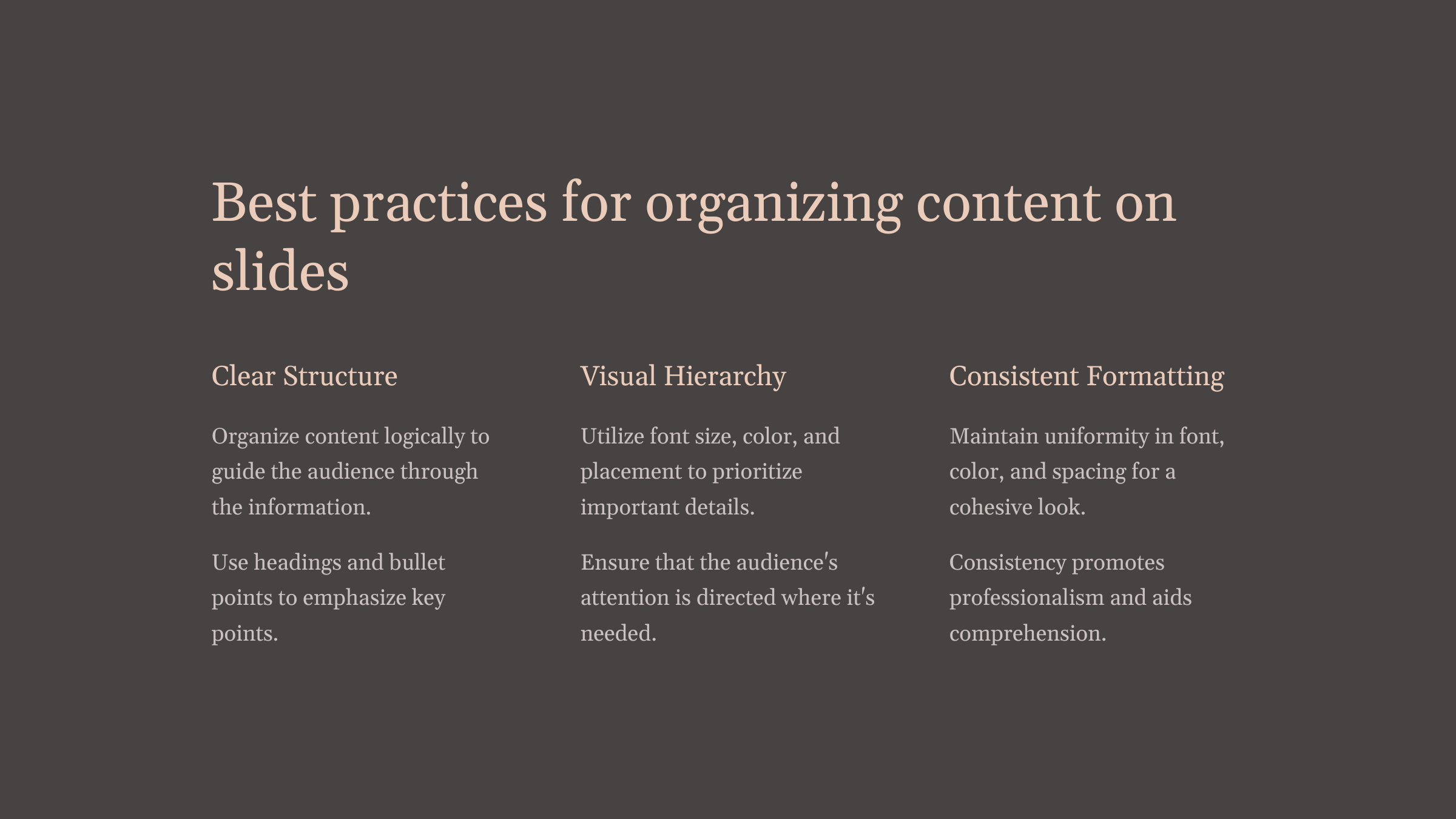

Best practices for organizing content on slides
Clear Structure
Visual Hierarchy
Consistent Formatting
Organize content logically to guide the audience through the information.
Utilize font size, color, and placement to prioritize important details.
Maintain uniformity in font, color, and spacing for a cohesive look.
Use headings and bullet points to emphasize key points.
Ensure that the audience's attention is directed where it's needed.
Consistency promotes professionalism and aids comprehension.